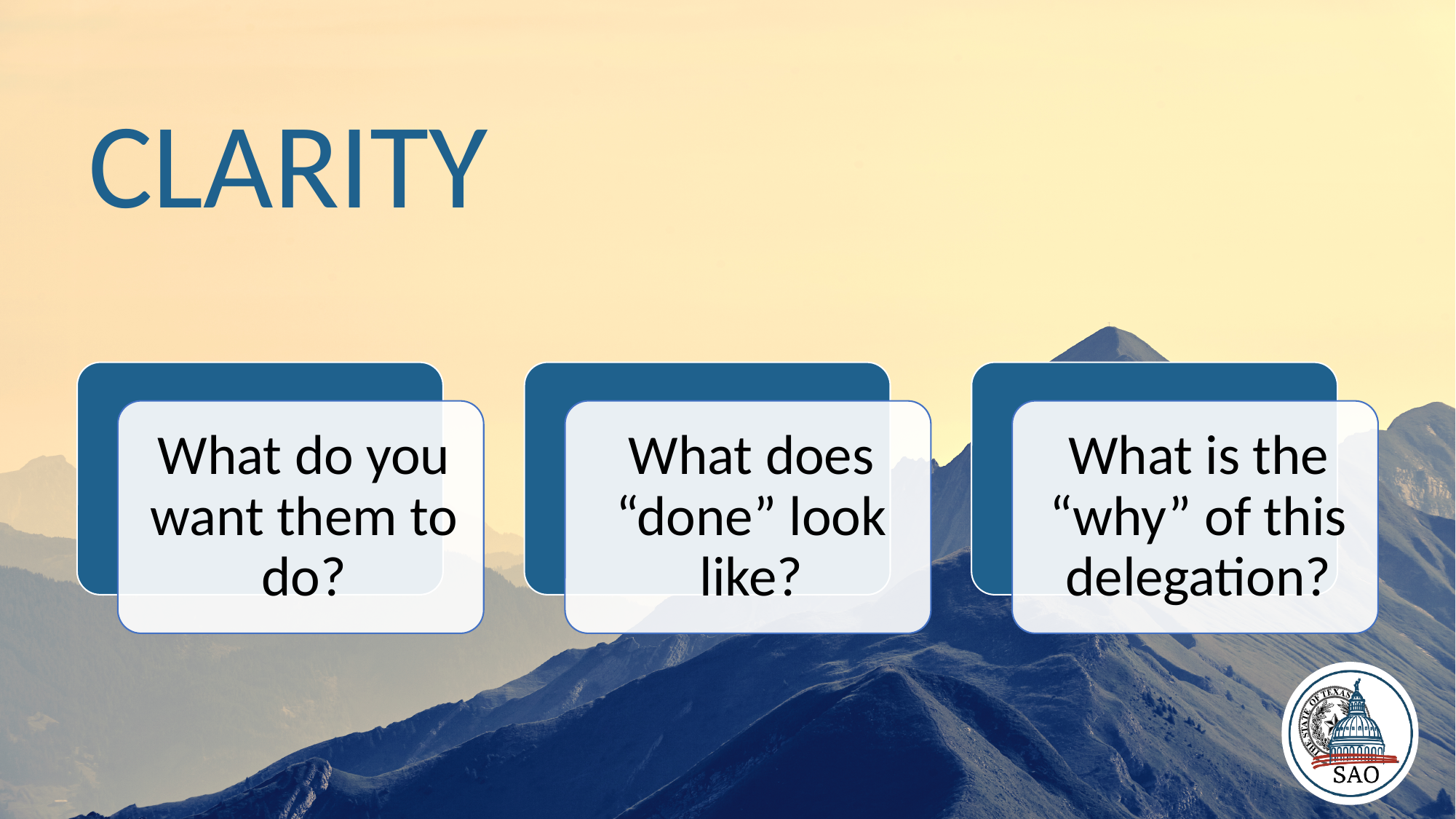

# CLARITY
What do you want them to do?
What does “done” look like?
What is the “why” of this delegation?